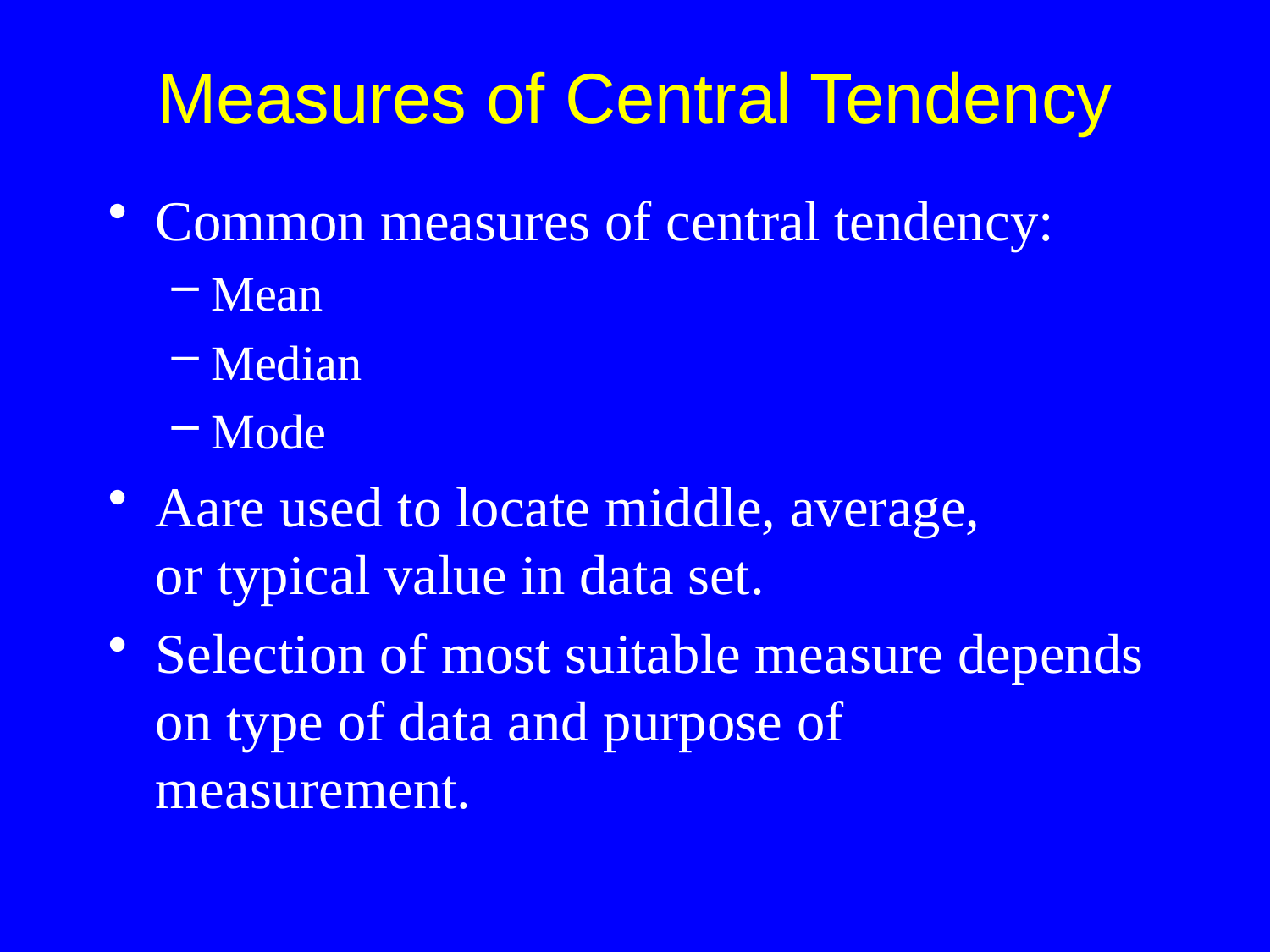

Measures of Central Tendency
Common measures of central tendency:
Mean
Median
Mode
Aare used to locate middle, average,
or typical value in data set.
Selection of most suitable measure depends on type of data and purpose of measurement.